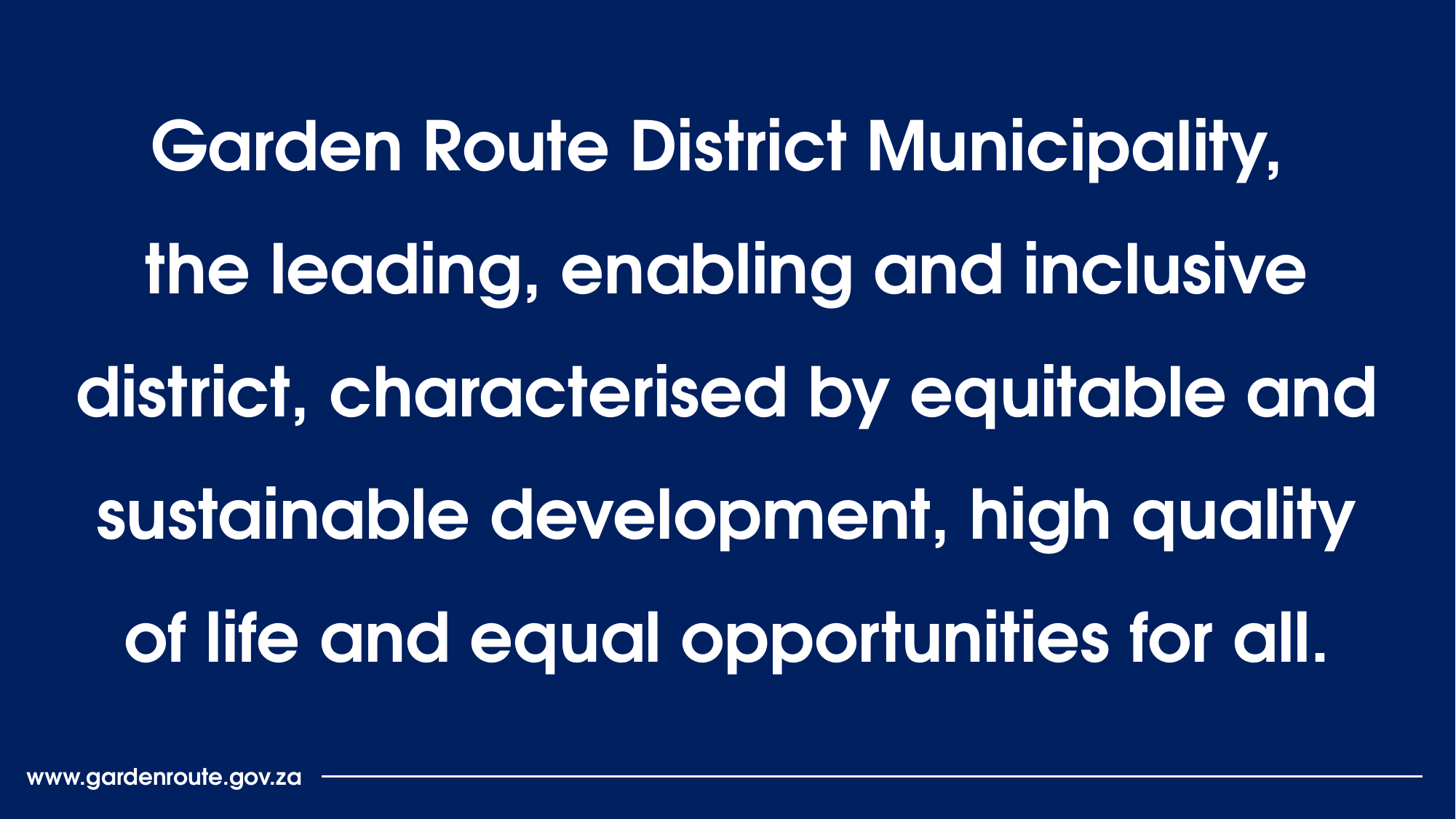

Garden Route District Municipality,
the leading, enabling and inclusive district, characterised by equitable and sustainable development, high quality of life and equal opportunities for all.
2
www.gardenroute.gov.za